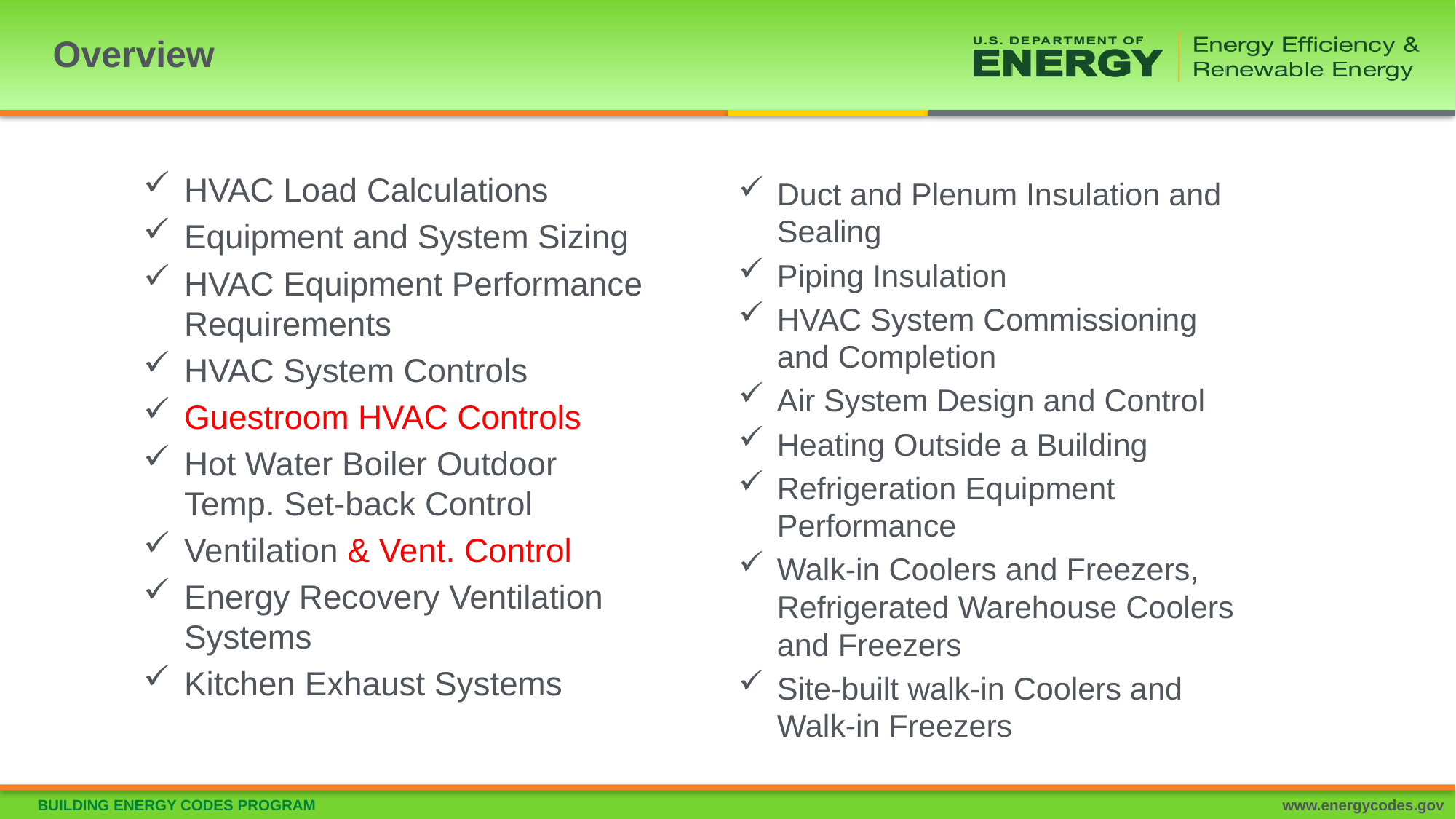

# Overview
HVAC Load Calculations
Equipment and System Sizing
HVAC Equipment Performance Requirements
HVAC System Controls
Guestroom HVAC Controls
Hot Water Boiler Outdoor Temp. Set-back Control
Ventilation & Vent. Control
Energy Recovery Ventilation Systems
Kitchen Exhaust Systems

Duct and Plenum Insulation and Sealing
Piping Insulation
HVAC System Commissioning and Completion
Air System Design and Control
Heating Outside a Building
Refrigeration Equipment Performance
Walk-in Coolers and Freezers, Refrigerated Warehouse Coolers and Freezers
Site-built walk-in Coolers and Walk-in Freezers